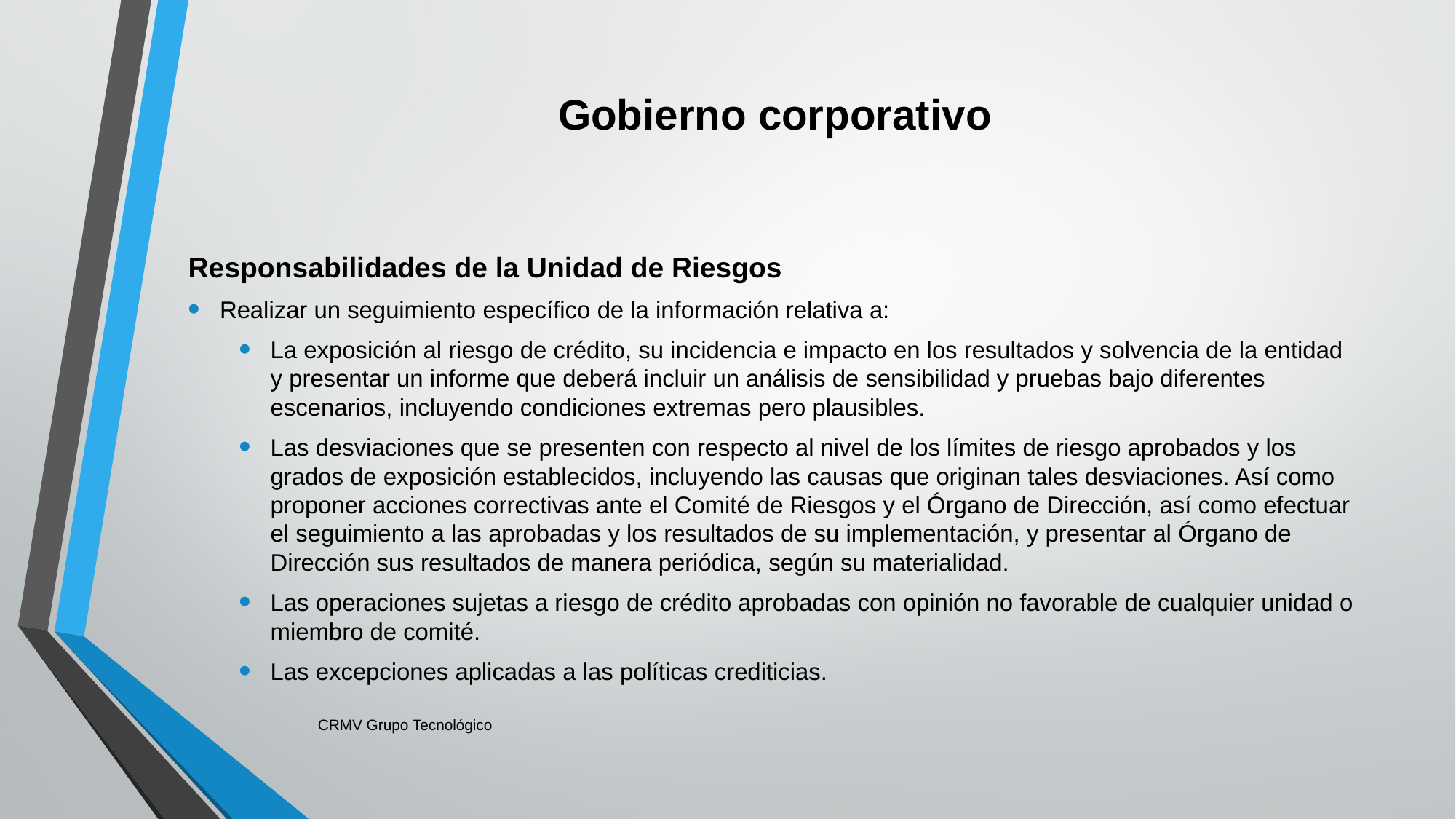

# Gobierno corporativo
Responsabilidades de la Unidad de Riesgos
Realizar un seguimiento específico de la información relativa a:
La exposición al riesgo de crédito, su incidencia e impacto en los resultados y solvencia de la entidad y presentar un informe que deberá incluir un análisis de sensibilidad y pruebas bajo diferentes escenarios, incluyendo condiciones extremas pero plausibles.
Las desviaciones que se presenten con respecto al nivel de los límites de riesgo aprobados y los grados de exposición establecidos, incluyendo las causas que originan tales desviaciones. Así como proponer acciones correctivas ante el Comité de Riesgos y el Órgano de Dirección, así como efectuar el seguimiento a las aprobadas y los resultados de su implementación, y presentar al Órgano de Dirección sus resultados de manera periódica, según su materialidad.
Las operaciones sujetas a riesgo de crédito aprobadas con opinión no favorable de cualquier unidad o miembro de comité.
Las excepciones aplicadas a las políticas crediticias.

CRMV Grupo Tecnológico